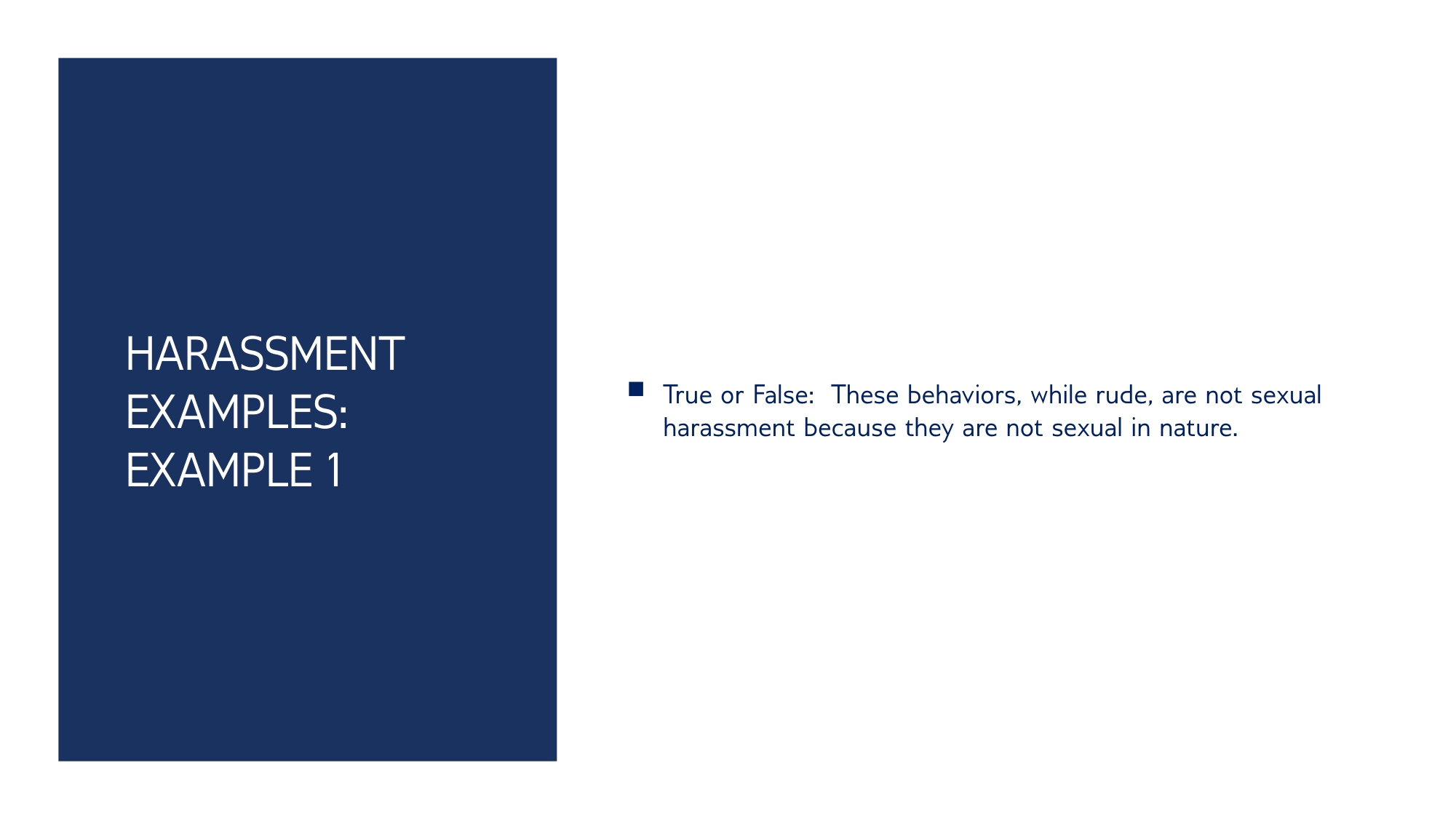

# harassment examples:  Example 1
True or False:  These behaviors, while rude, are not sexual harassment because they are not sexual in nature.